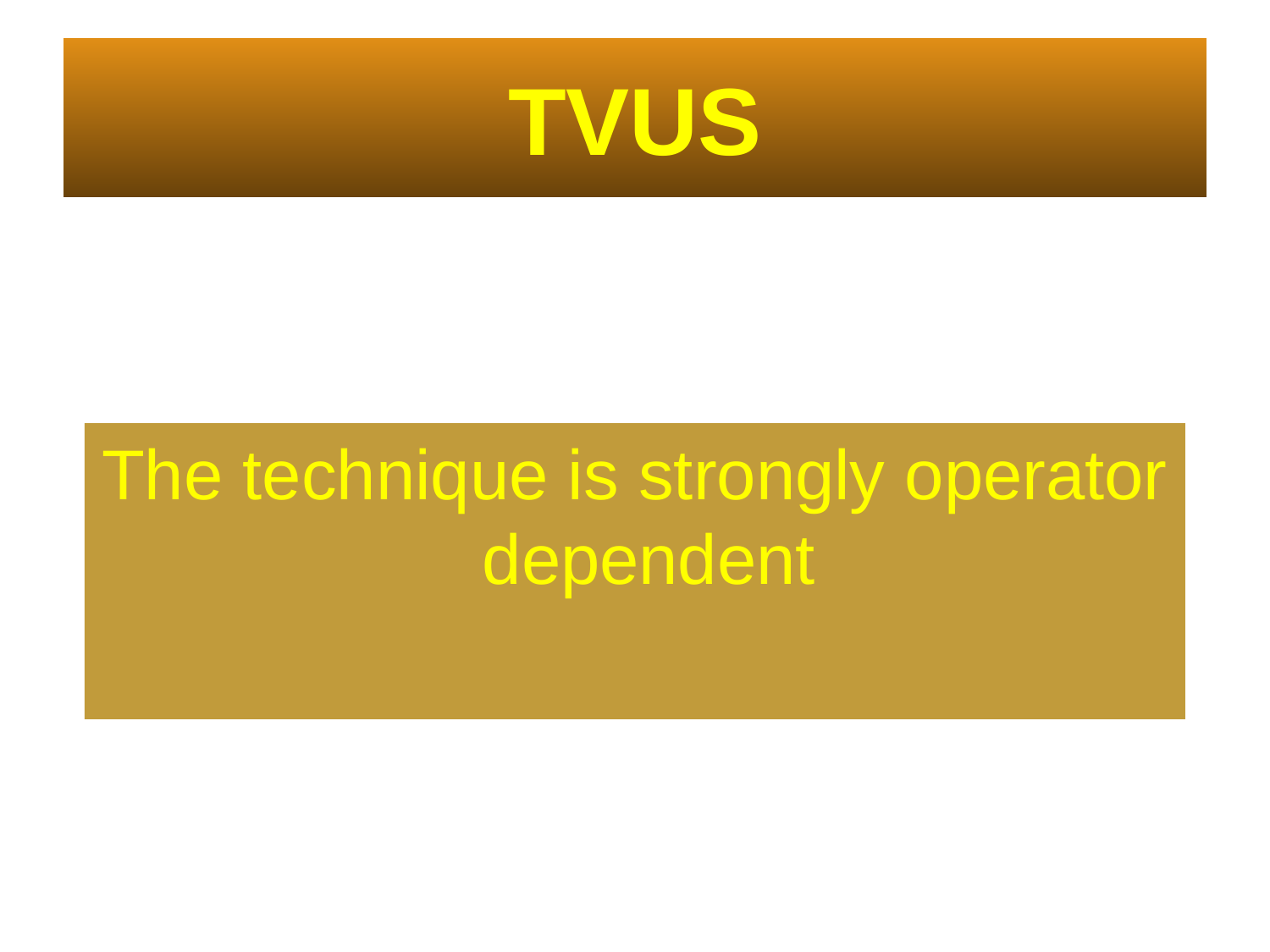

# TVUS
The technique is strongly operator dependent